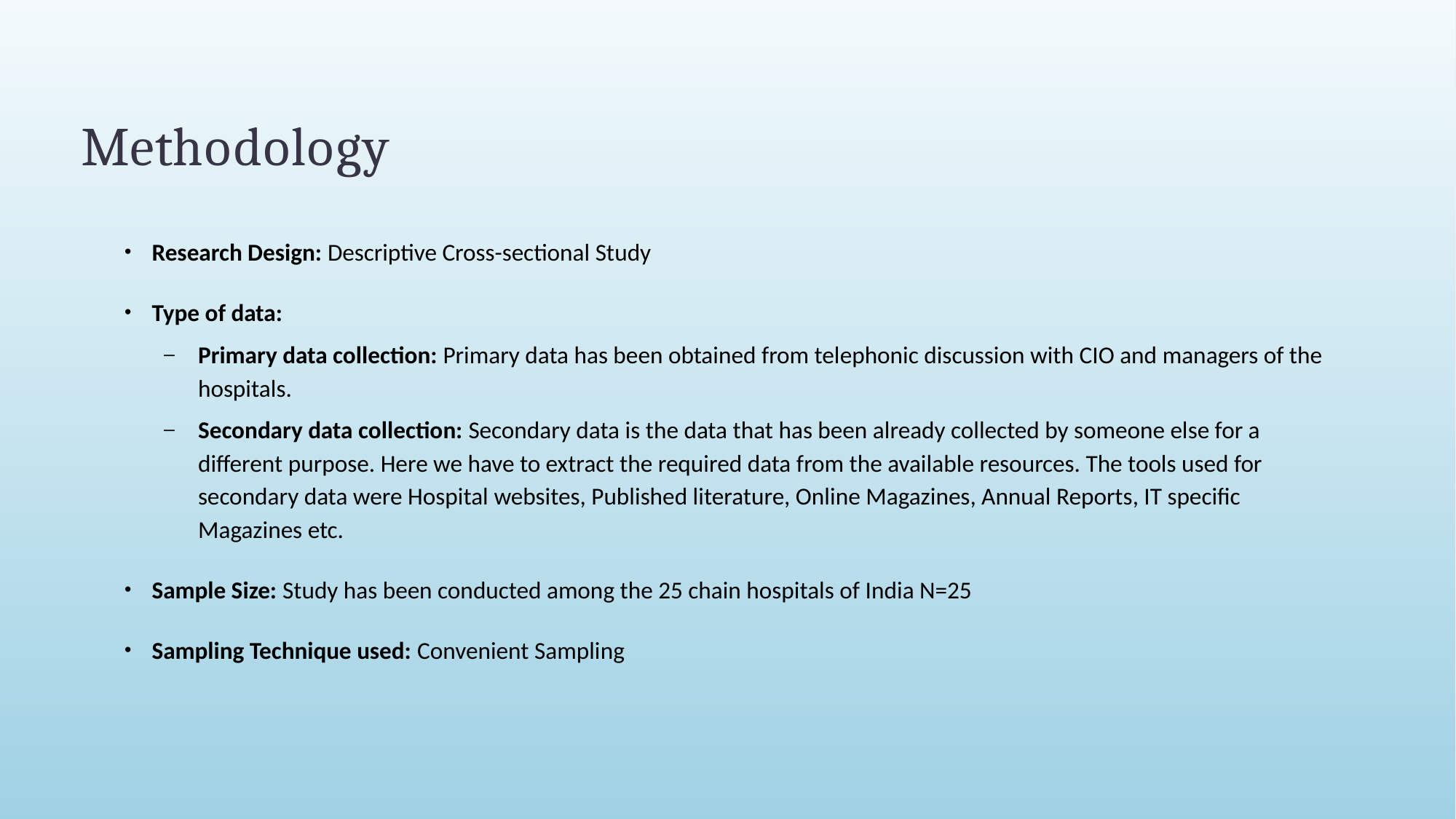

# Methodology
Research Design: Descriptive Cross-sectional Study
Type of data:
Primary data collection: Primary data has been obtained from telephonic discussion with CIO and managers of the hospitals.
Secondary data collection: Secondary data is the data that has been already collected by someone else for a different purpose. Here we have to extract the required data from the available resources. The tools used for secondary data were Hospital websites, Published literature, Online Magazines, Annual Reports, IT specific Magazines etc.
Sample Size: Study has been conducted among the 25 chain hospitals of India N=25
Sampling Technique used: Convenient Sampling